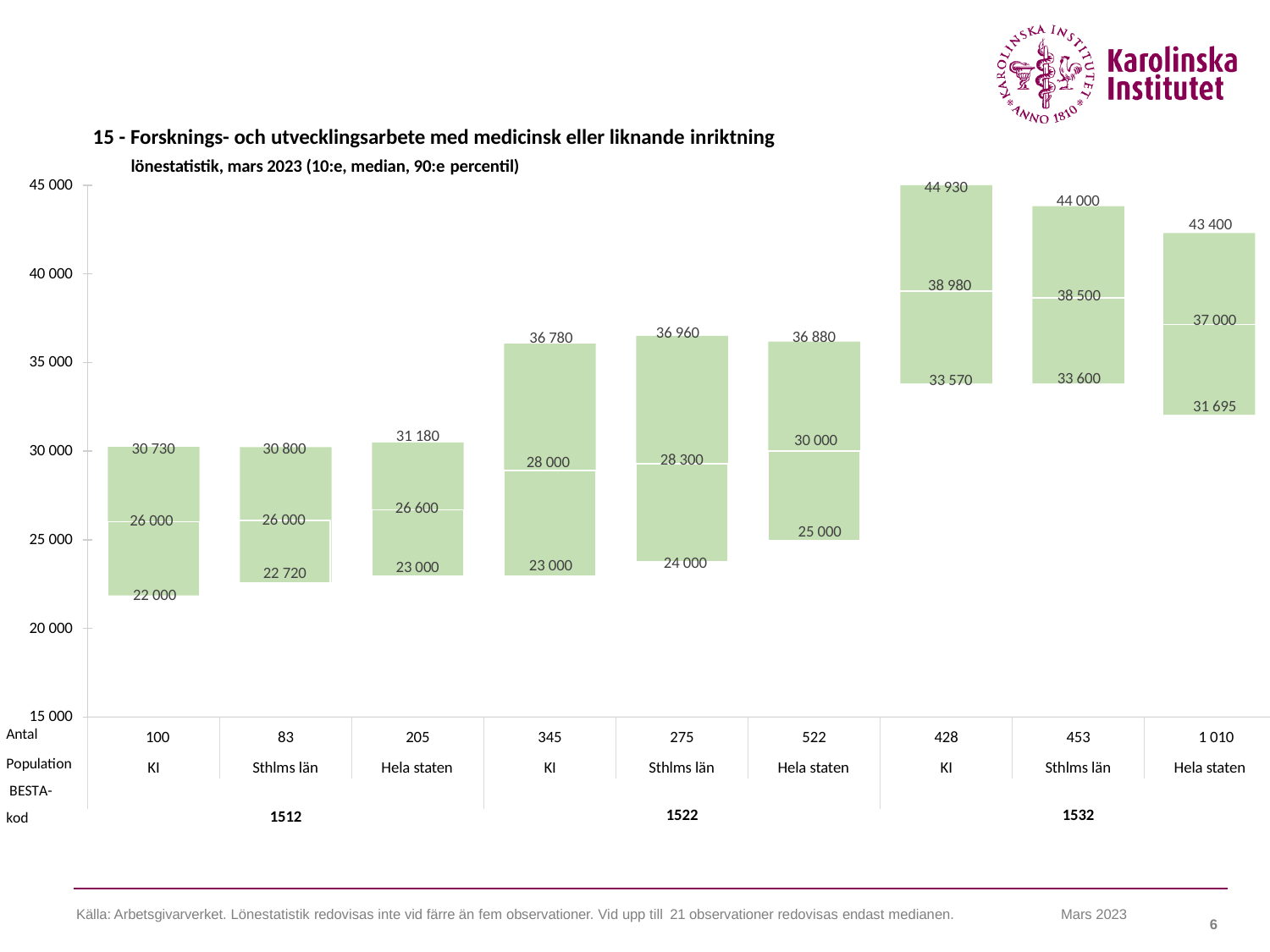

15 - Forsknings- och utvecklingsarbete med medicinsk eller liknande inriktning
lönestatistik, mars 2023 (10:e, median, 90:e percentil)
45 000
44 930

44 000
43 400
40 000
38 980
38 500
37 000
36 960
36 880
36 780
35 000
33 600
33 570
31 695
31 180
30 000
30 800
30 730
30 000
28 300
28 000
26 600
26 000
26 000
25 000
25 000
24 000
23 000
23 000
22 720
22 000
20 000
15 000
Antal
Population  BESTA-kod
100
83
205
345
275
522
428
453
1 010
KI
Sthlms län
Hela staten
KI
Sthlms län
Hela staten
KI
Sthlms län
Hela staten
1522
1532
1512
Källa: Arbetsgivarverket. Lönestatistik redovisas inte vid färre än fem observationer. Vid upp till 21 observationer redovisas endast medianen.
Mars 2023
6